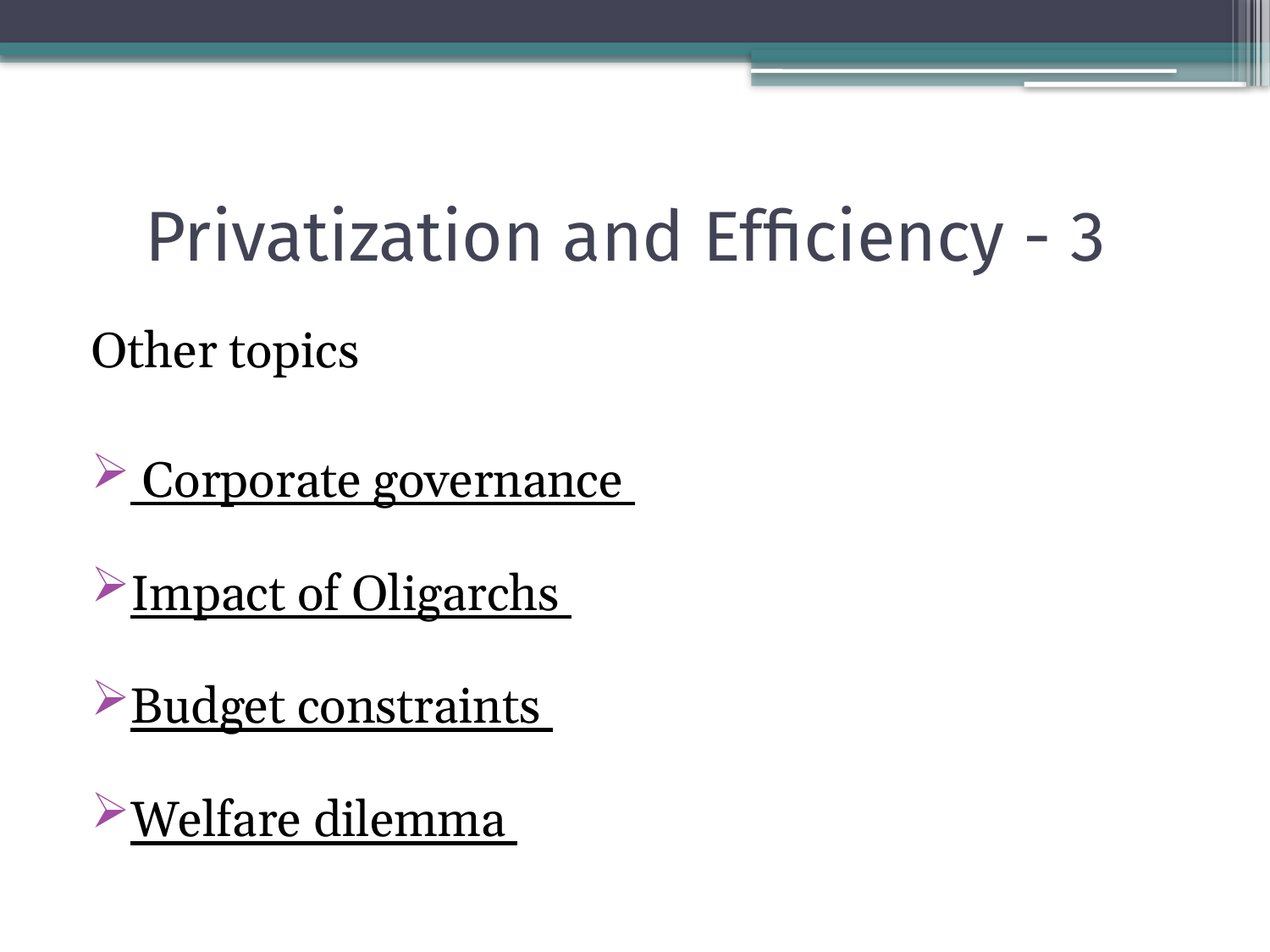

# Privatization and Efficiency - 3
Other topics

 Corporate governance

Impact of Oligarchs

Budget constraints

Welfare dilemma